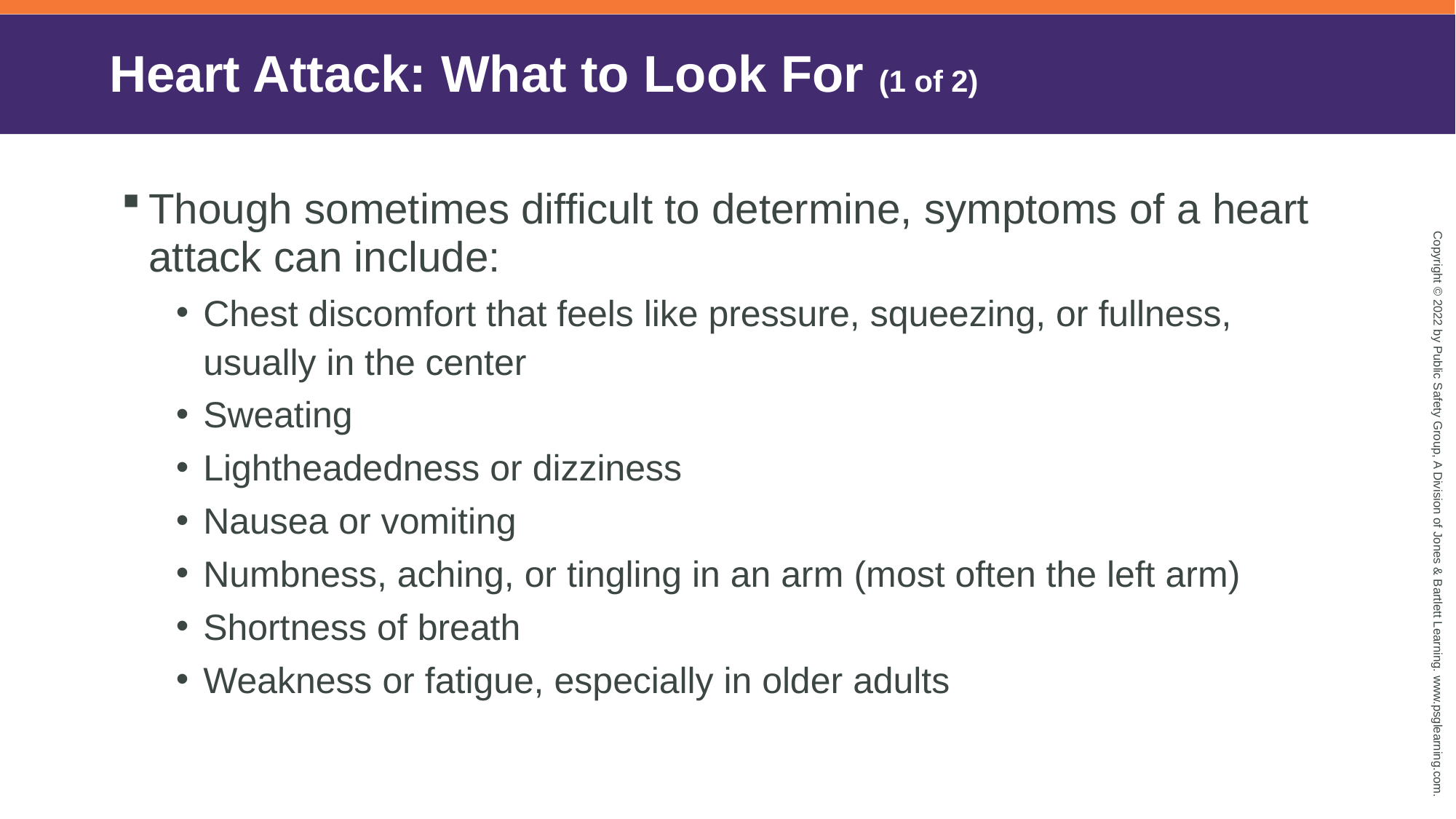

# Heart Attack: What to Look For (1 of 2)
Though sometimes difficult to determine, symptoms of a heart attack can include:
Chest discomfort that feels like pressure, squeezing, or fullness, usually in the center
Sweating
Lightheadedness or dizziness
Nausea or vomiting
Numbness, aching, or tingling in an arm (most often the left arm)
Shortness of breath
Weakness or fatigue, especially in older adults